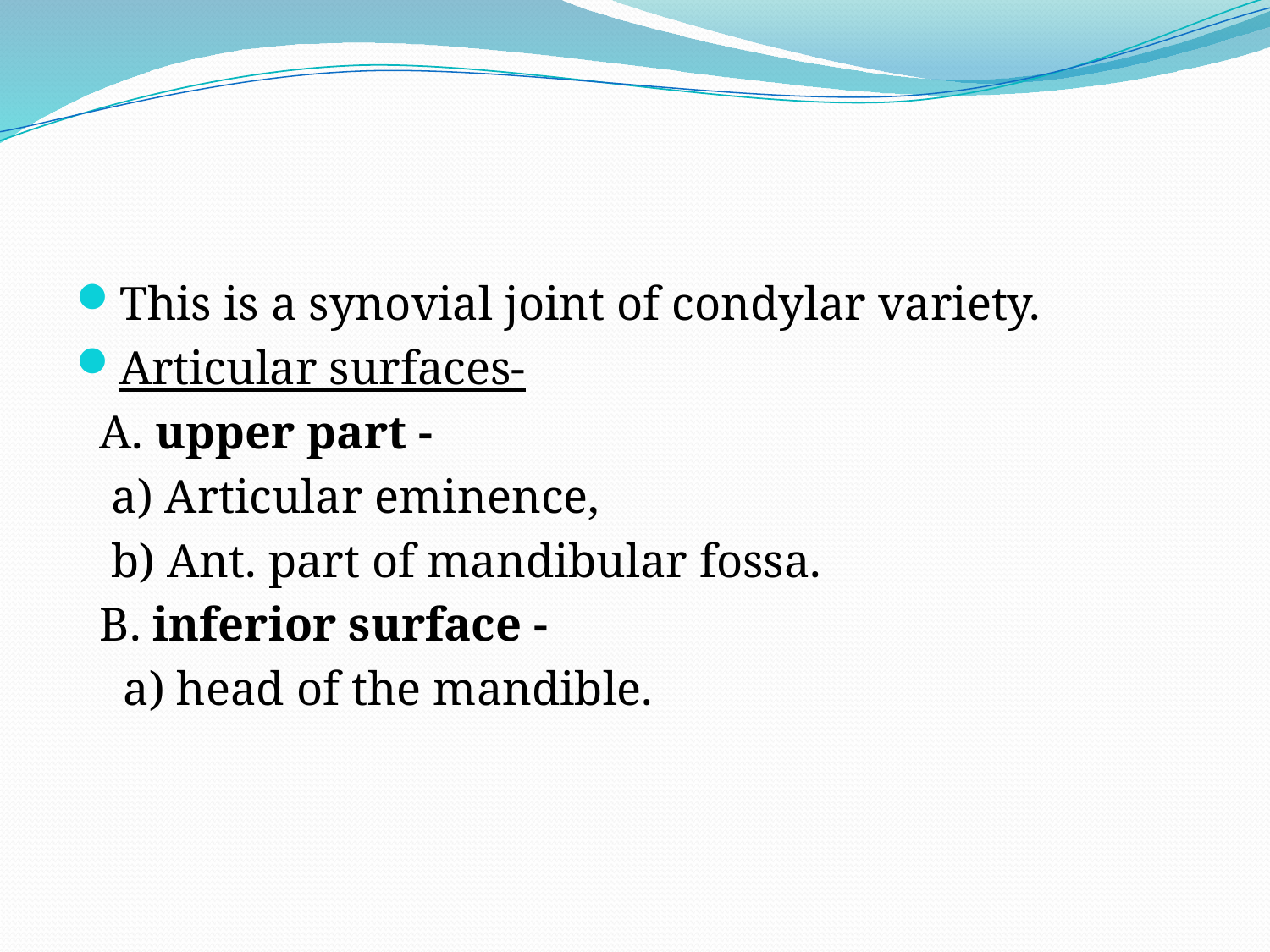

#
This is a synovial joint of condylar variety.
Articular surfaces-
  A. upper part -
   a) Articular eminence,
   b) Ant. part of mandibular fossa.
  B. inferior surface -
    a) head of the mandible.